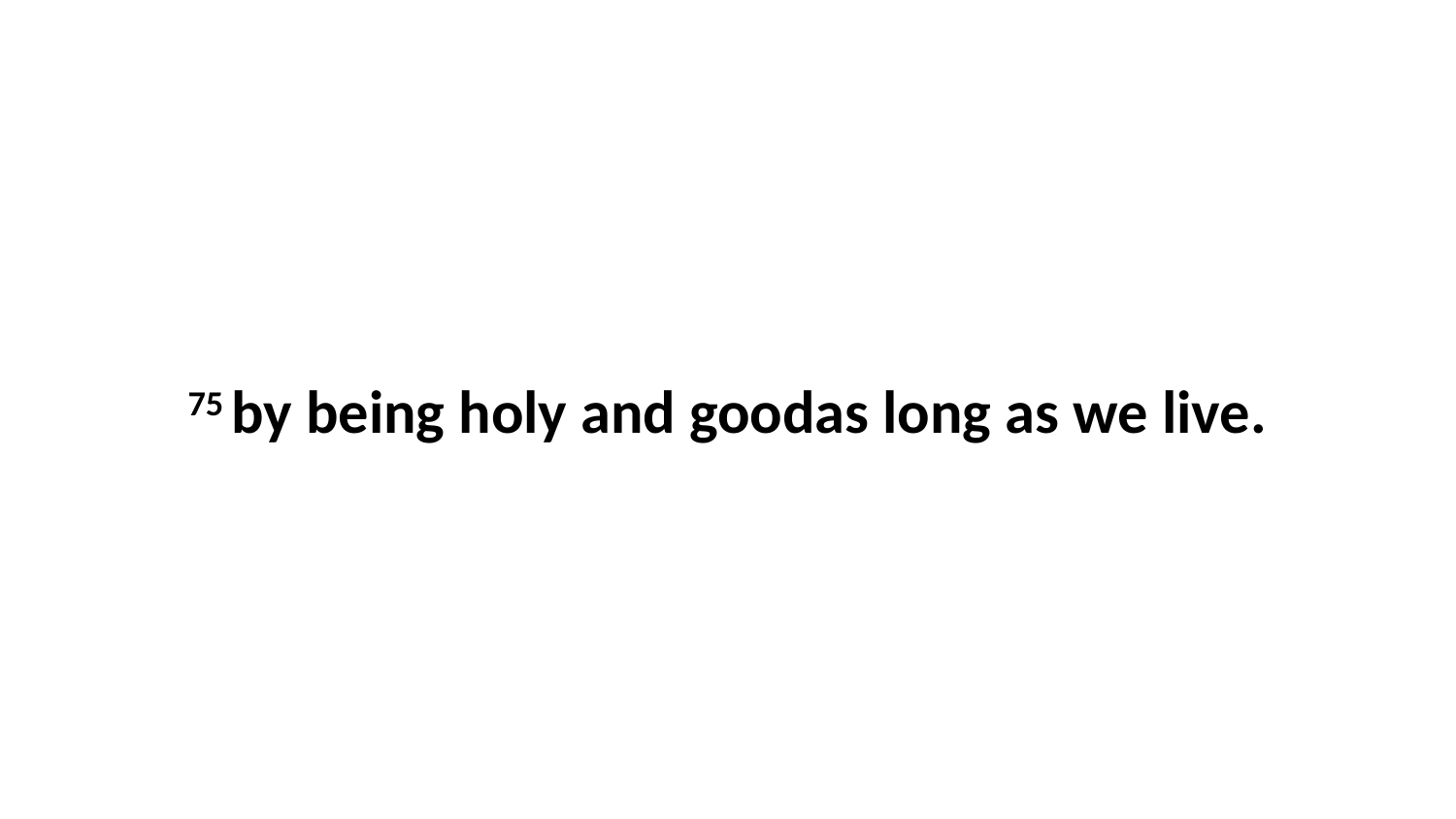

75 by being holy and goodas long as we live.